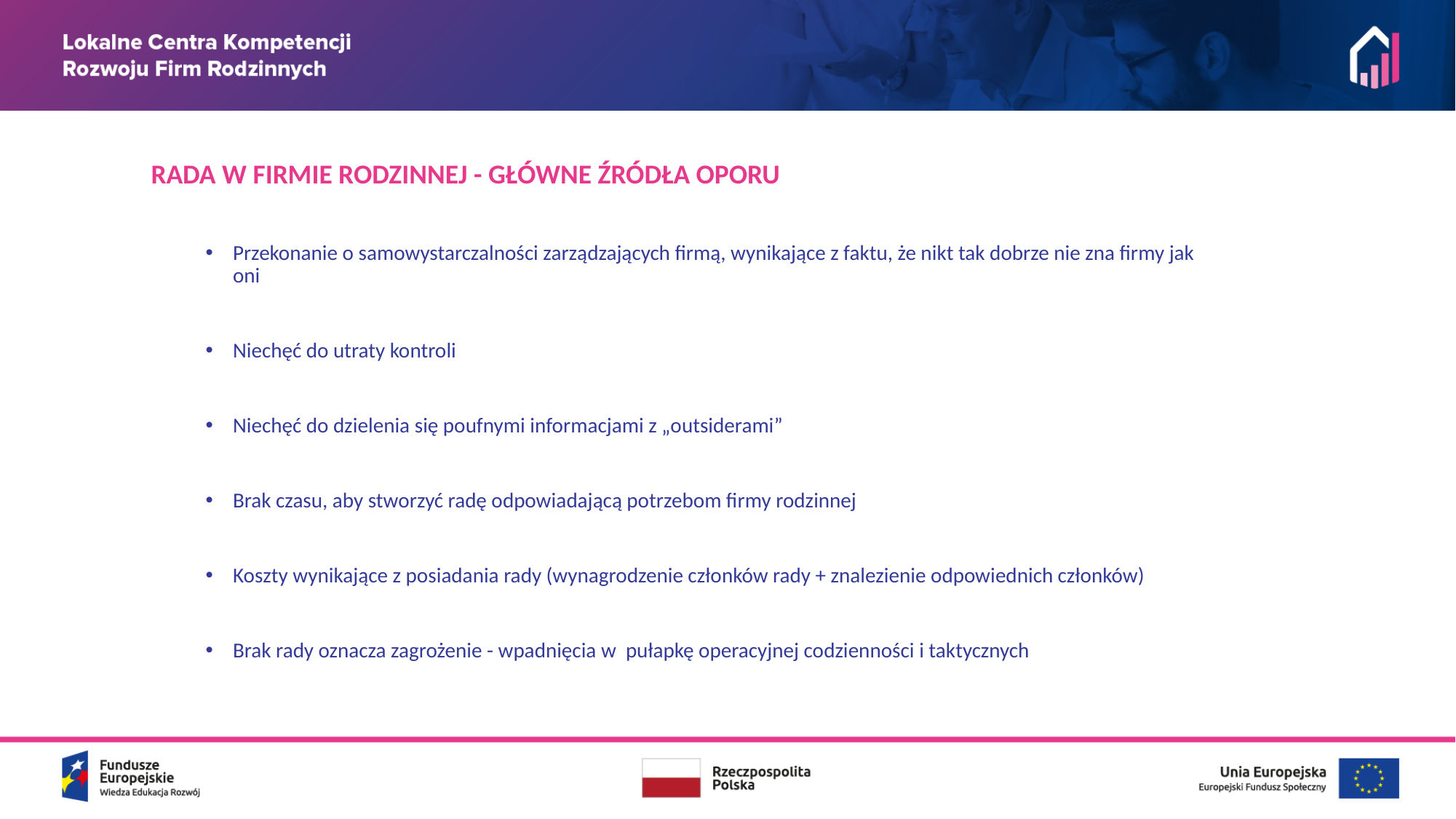

RADA W FIRMIE RODZINNEJ - GŁÓWNE ŹRÓDŁA OPORU

Przekonanie o samowystarczalności zarządzających firmą, wynikające z faktu, że nikt tak dobrze nie zna firmy jak oni

Niechęć do utraty kontroli

Niechęć do dzielenia się poufnymi informacjami z „outsiderami”

Brak czasu, aby stworzyć radę odpowiadającą potrzebom firmy rodzinnej

Koszty wynikające z posiadania rady (wynagrodzenie członków rady + znalezienie odpowiednich członków)

Brak rady oznacza zagrożenie - wpadnięcia w  pułapkę operacyjnej codzienności i taktycznych